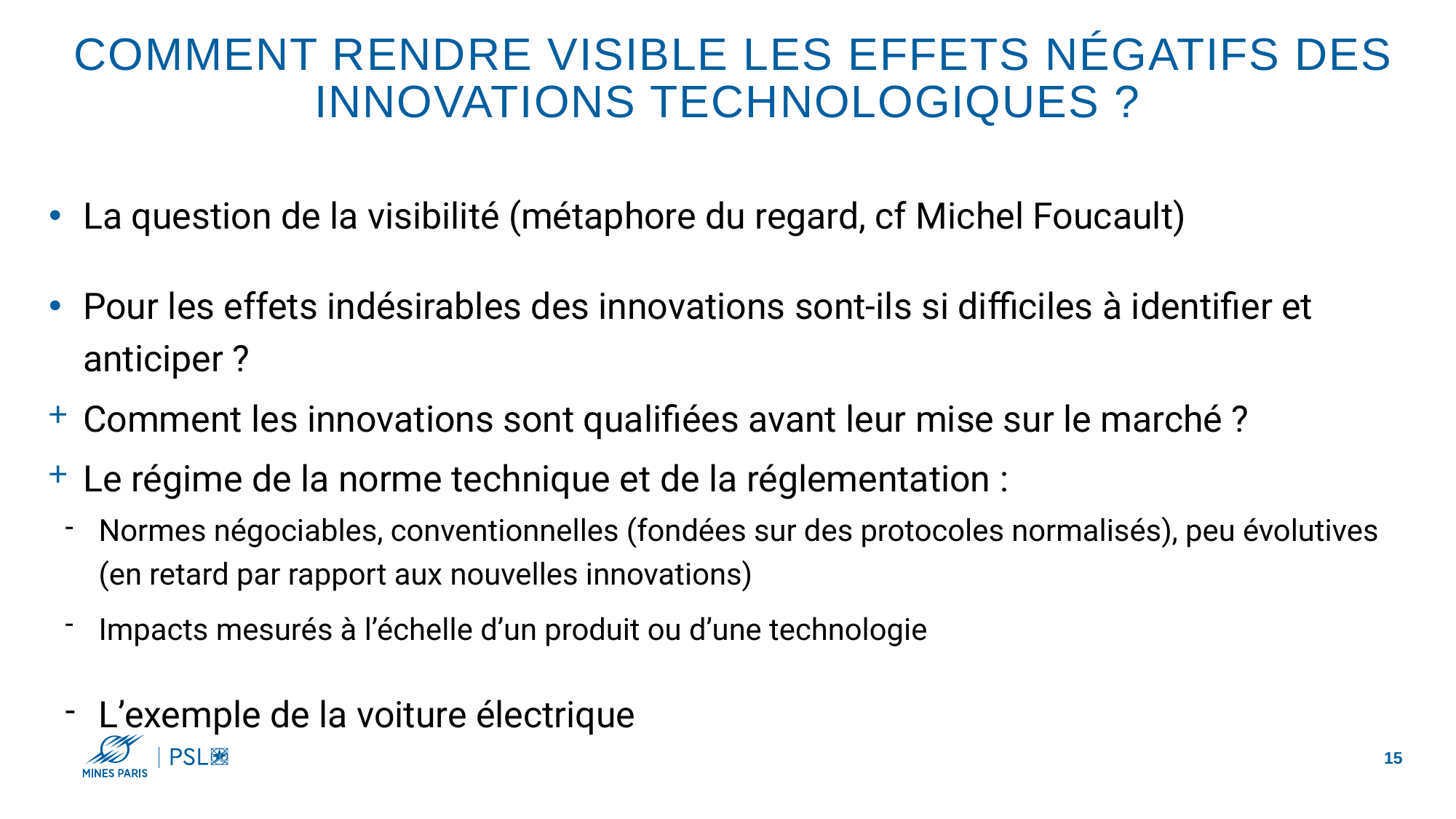

# Comment rendre visible les effets négatifs des innovations technologiques ?

La question de la visibilité (métaphore du regard, cf Michel Foucault)

Pour les effets indésirables des innovations sont-ils si difficiles à identifier et anticiper ?
Comment les innovations sont qualifiées avant leur mise sur le marché ?
Le régime de la norme technique et de la réglementation :
Normes négociables, conventionnelles (fondées sur des protocoles normalisés), peu évolutives (en retard par rapport aux nouvelles innovations)
Impacts mesurés à l’échelle d’un produit ou d’une technologie

L’exemple de la voiture électrique